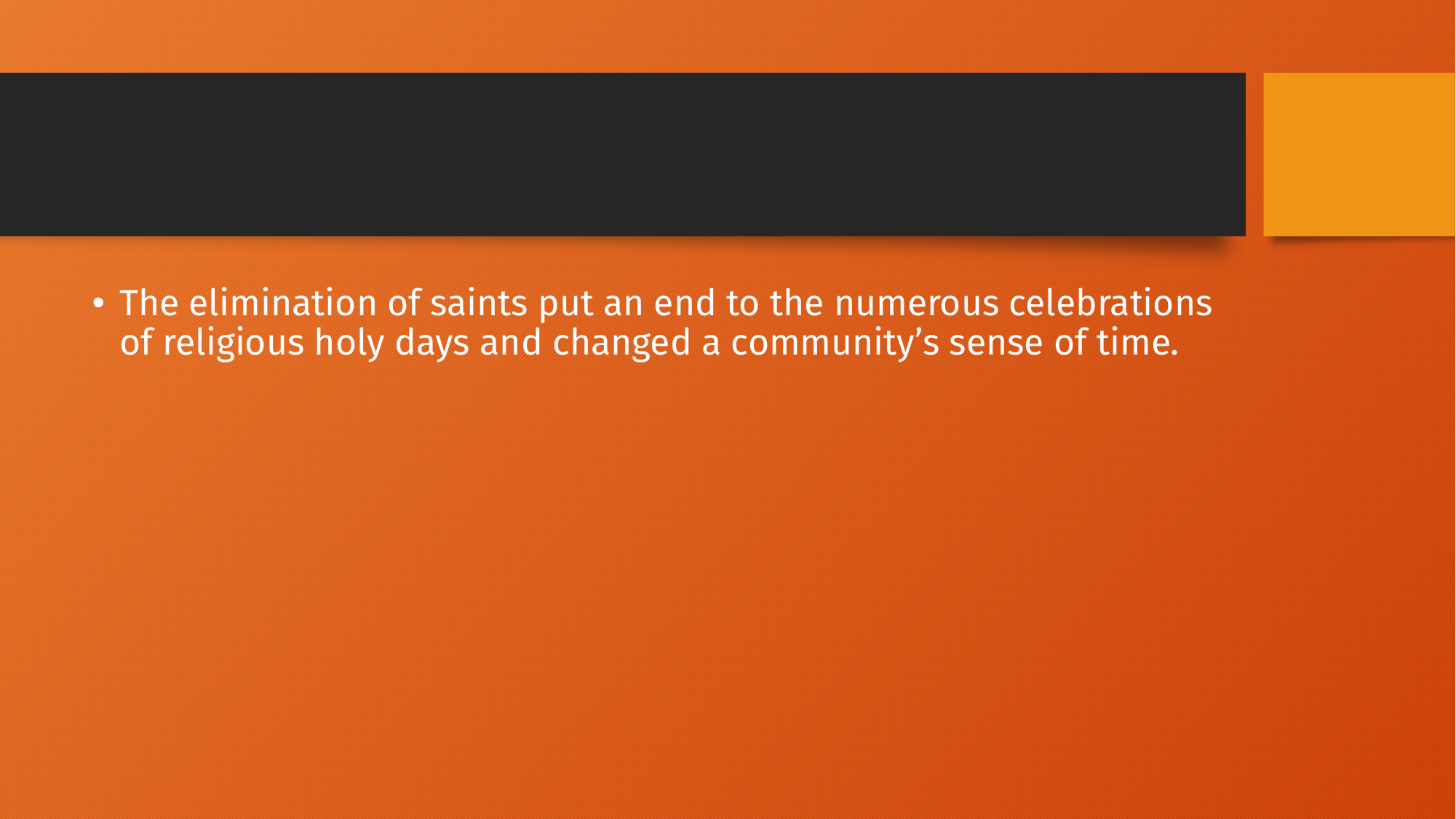

#
The elimination of saints put an end to the numerous celebrations of religious holy days and changed a community’s sense of time.